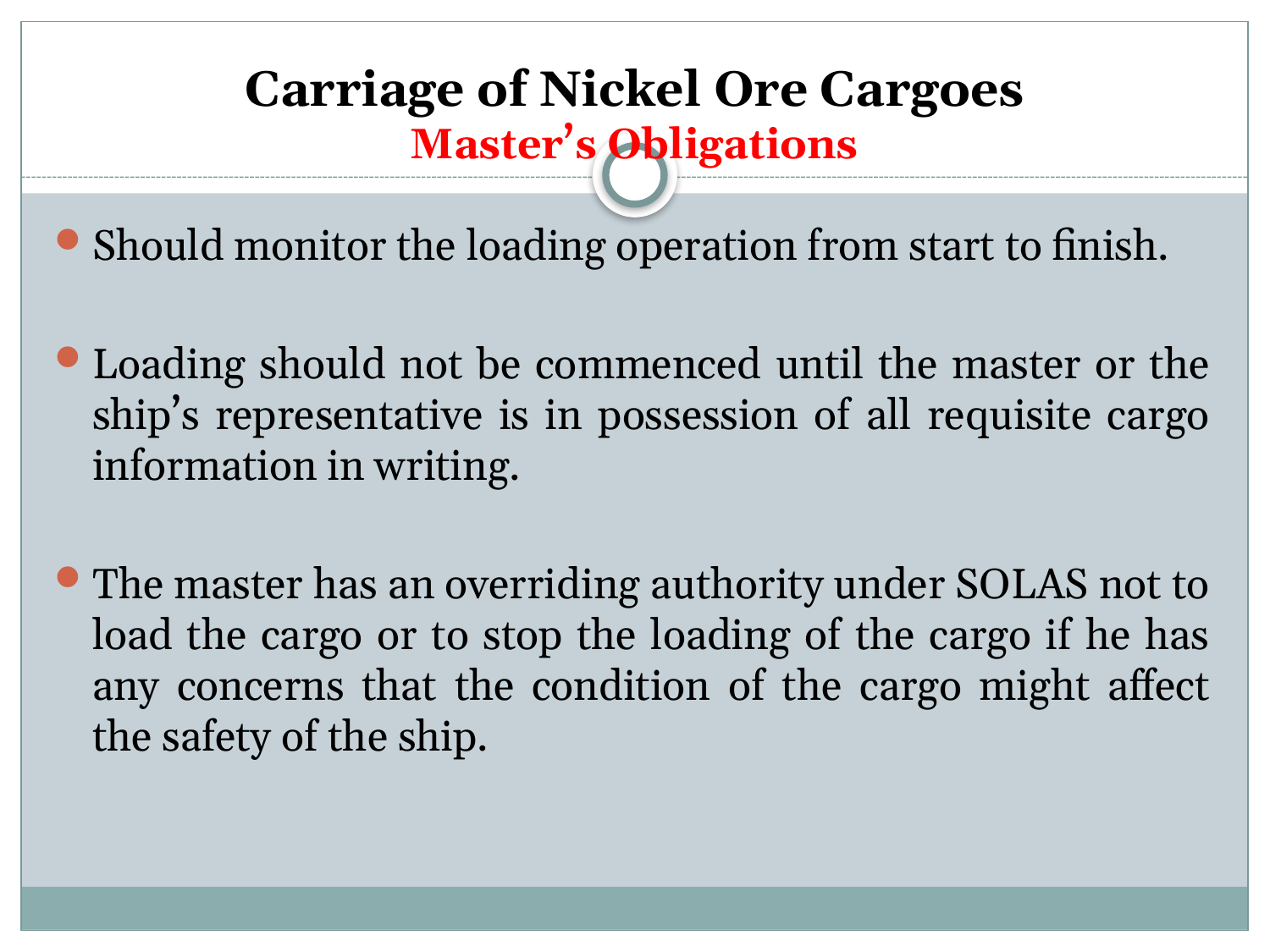

# Carriage of Nickel Ore Cargoes Master’s Obligations
Should monitor the loading operation from start to finish.

Loading should not be commenced until the master or the ship’s representative is in possession of all requisite cargo information in writing.

The master has an overriding authority under SOLAS not to load the cargo or to stop the loading of the cargo if he has any concerns that the condition of the cargo might affect the safety of the ship.